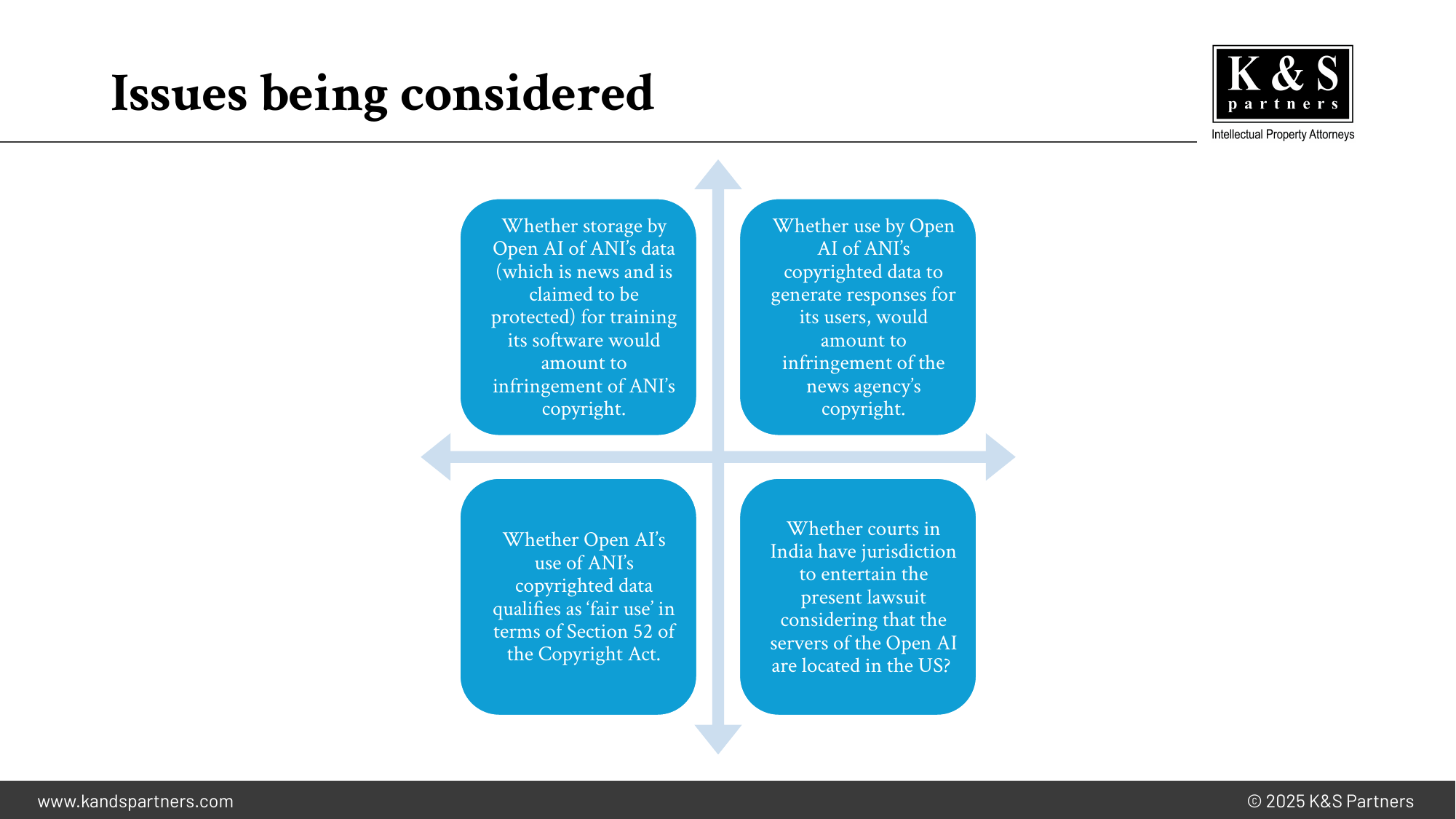

# Issues being considered
Whether storage by Open AI of ANI’s data (which is news and is claimed to be protected) for training its software would amount to infringement of ANI’s copyright.
Whether use by Open AI of ANI’s copyrighted data to generate responses for its users, would amount to infringement of the news agency’s copyright.
Whether Open AI’s use of ANI’s copyrighted data qualifies as ‘fair use’ in terms of Section 52 of the Copyright Act.
Whether courts in India have jurisdiction to entertain the present lawsuit considering that the servers of the Open AI are located in the US?